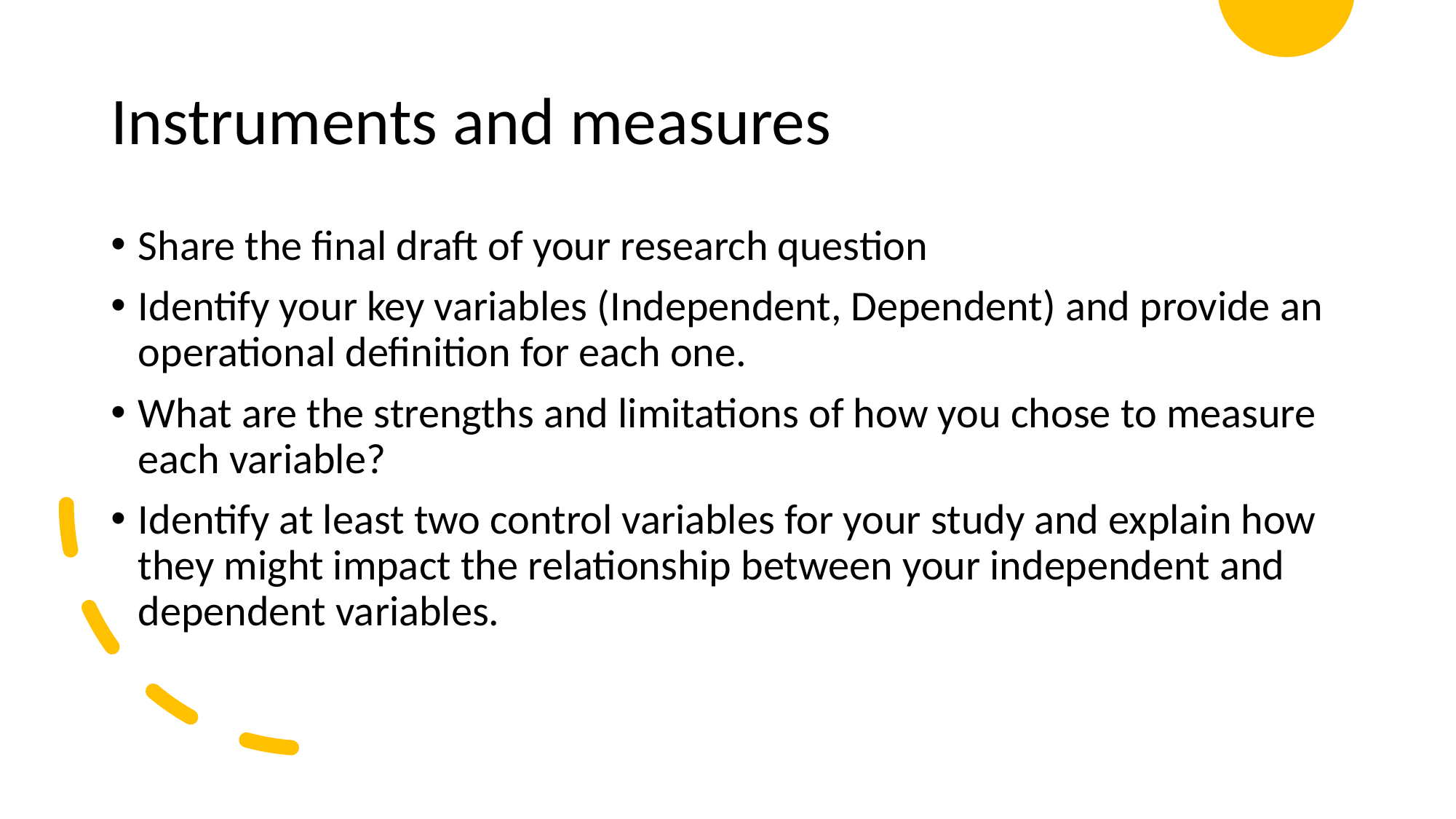

# Instruments and measures
Share the final draft of your research question
Identify your key variables (Independent, Dependent) and provide an operational definition for each one.
What are the strengths and limitations of how you chose to measure each variable?
Identify at least two control variables for your study and explain how they might impact the relationship between your independent and dependent variables.